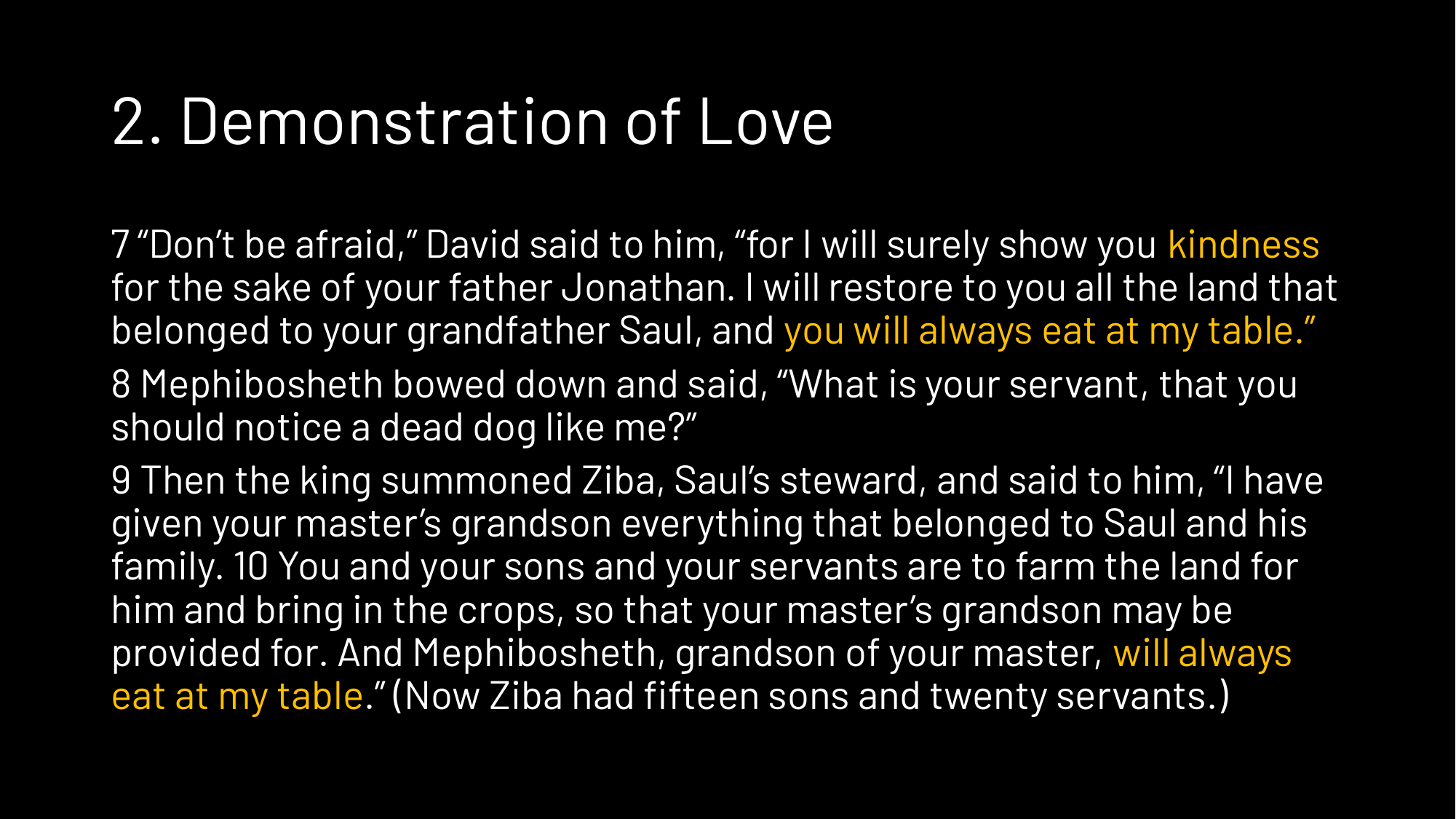

# 2. Demonstration of Love
7 “Don’t be afraid,” David said to him, “for I will surely show you kindness for the sake of your father Jonathan. I will restore to you all the land that belonged to your grandfather Saul, and you will always eat at my table.”
8 Mephibosheth bowed down and said, “What is your servant, that you should notice a dead dog like me?”
9 Then the king summoned Ziba, Saul’s steward, and said to him, “I have given your master’s grandson everything that belonged to Saul and his family. 10 You and your sons and your servants are to farm the land for him and bring in the crops, so that your master’s grandson may be provided for. And Mephibosheth, grandson of your master, will always eat at my table.” (Now Ziba had fifteen sons and twenty servants.)